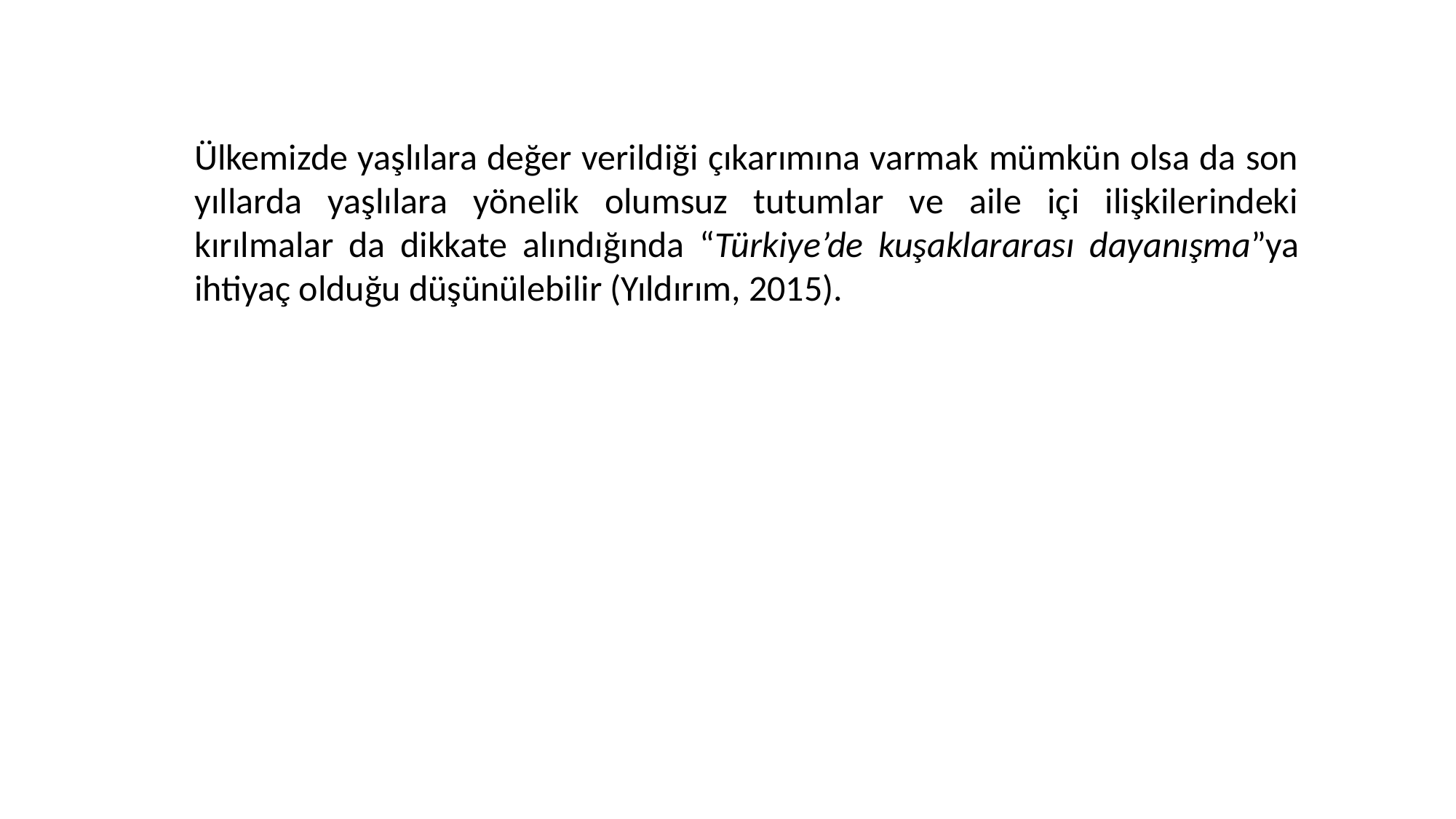

Ülkemizde yaşlılara değer verildiği çıkarımına varmak mümkün olsa da son yıllarda yaşlılara yönelik olumsuz tutumlar ve aile içi ilişkilerindeki kırılmalar da dikkate alındığında “Türkiye’de kuşaklararası dayanışma”ya ihtiyaç olduğu düşünülebilir (Yıldırım, 2015).